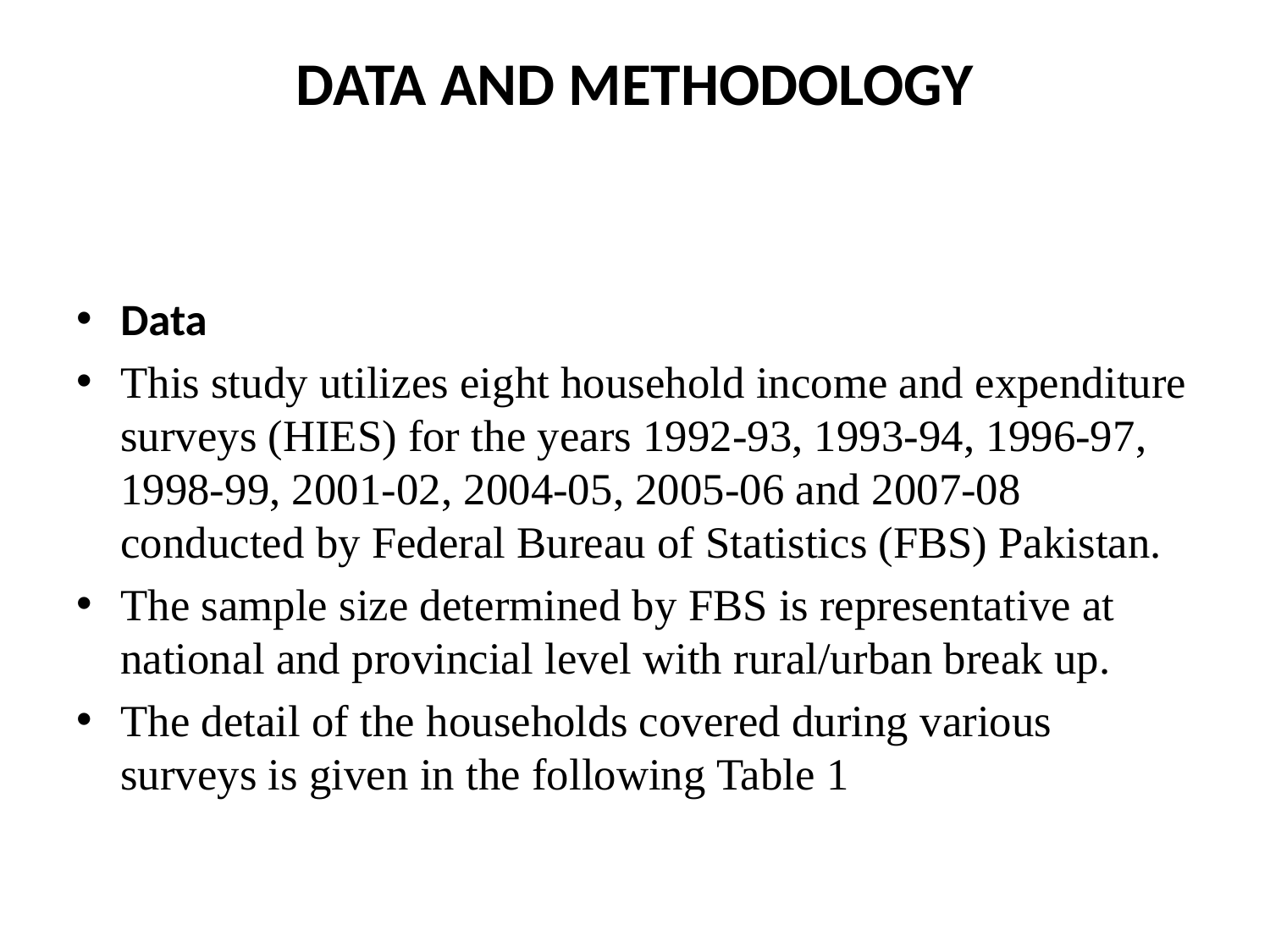

# DATA AND METHODOLOGY

Data
This study utilizes eight household income and expenditure surveys (HIES) for the years 1992-93, 1993-94, 1996-97, 1998-99, 2001-02, 2004-05, 2005-06 and 2007-08 conducted by Federal Bureau of Statistics (FBS) Pakistan.
The sample size determined by FBS is representative at national and provincial level with rural/urban break up.
The detail of the households covered during various surveys is given in the following Table 1